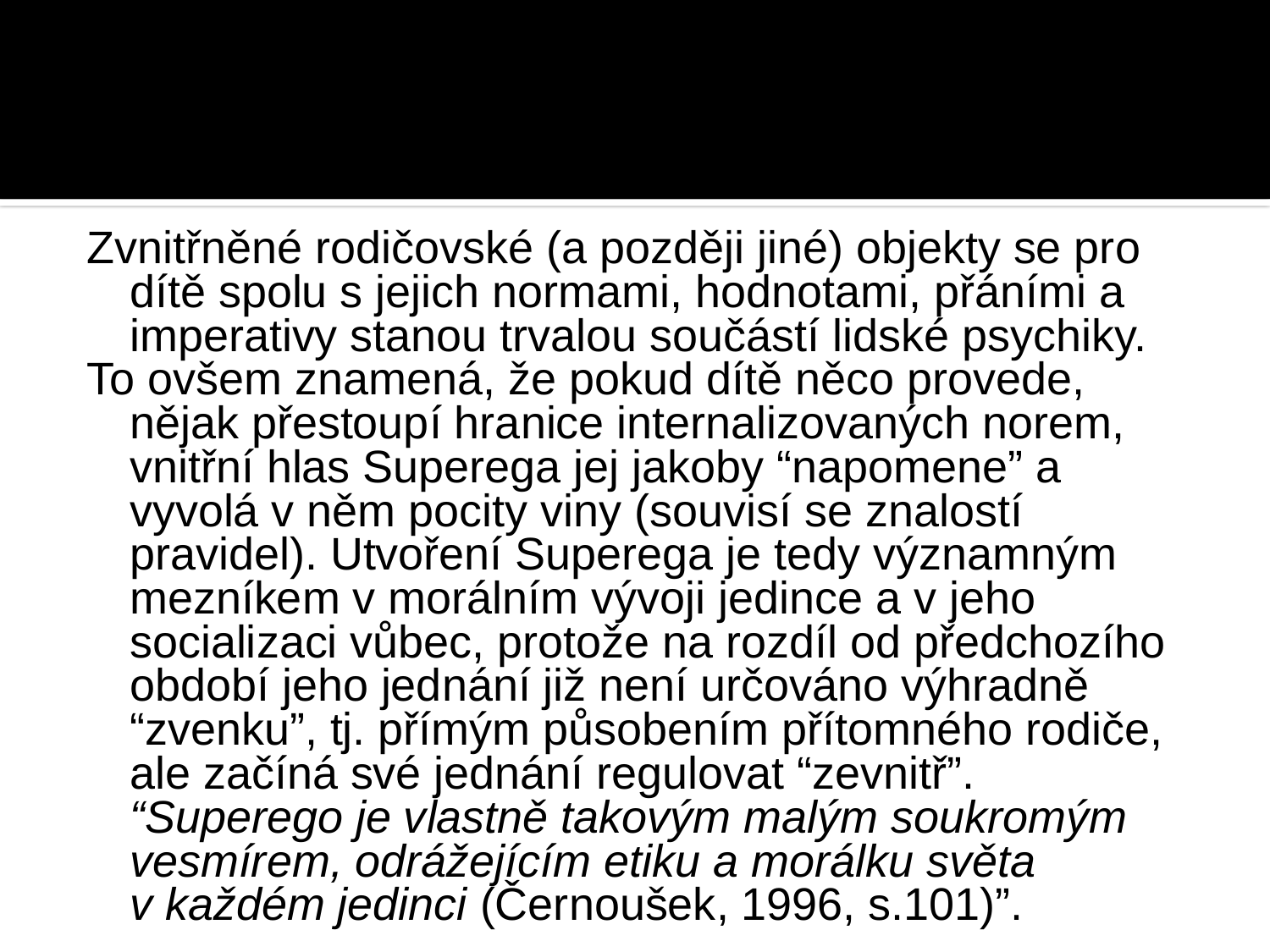

Zvnitřněné rodičovské (a později jiné) objekty se pro dítě spolu s jejich normami, hodnotami, přáními a imperativy stanou trvalou součástí lidské psychiky.
To ovšem znamená, že pokud dítě něco provede, nějak přestoupí hranice internalizovaných norem, vnitřní hlas Superega jej jakoby “napomene” a vyvolá v něm pocity viny (souvisí se znalostí pravidel). Utvoření Superega je tedy významným mezníkem v morálním vývoji jedince a v jeho socializaci vůbec, protože na rozdíl od předchozího období jeho jednání již není určováno výhradně “zvenku”, tj. přímým působením přítomného rodiče, ale začíná své jednání regulovat “zevnitř”. “Superego je vlastně takovým malým soukromým vesmírem, odrážejícím etiku a morálku světa v každém jedinci (Černoušek, 1996, s.101)”.